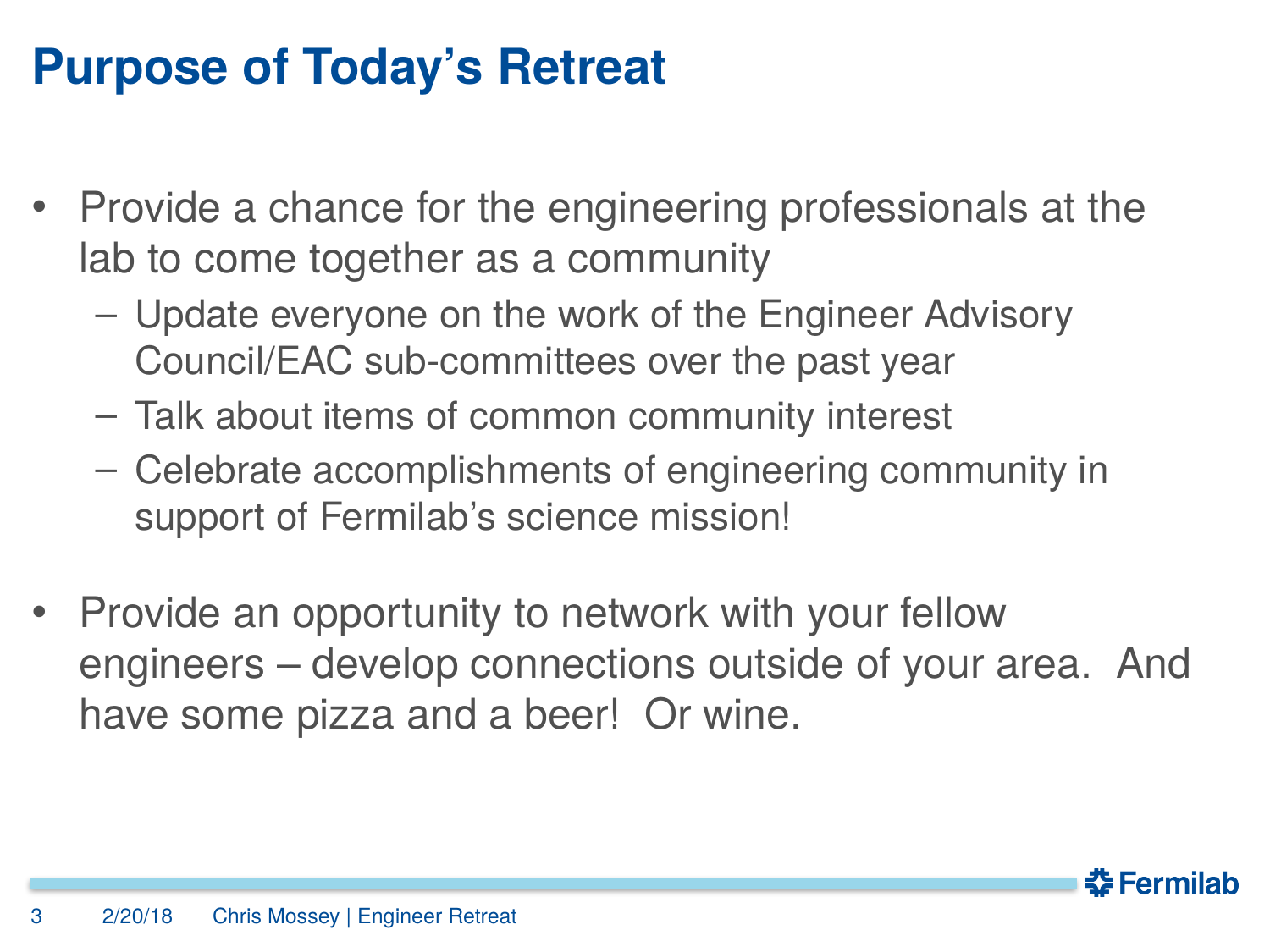

# Purpose of Today’s Retreat
Provide a chance for the engineering professionals at the lab to come together as a community
Update everyone on the work of the Engineer Advisory Council/EAC sub-committees over the past year
Talk about items of common community interest
Celebrate accomplishments of engineering community in support of Fermilab’s science mission!

Provide an opportunity to network with your fellow engineers – develop connections outside of your area.  And have some pizza and a beer!  Or wine.
3
2/20/18
Chris Mossey | Engineer Retreat